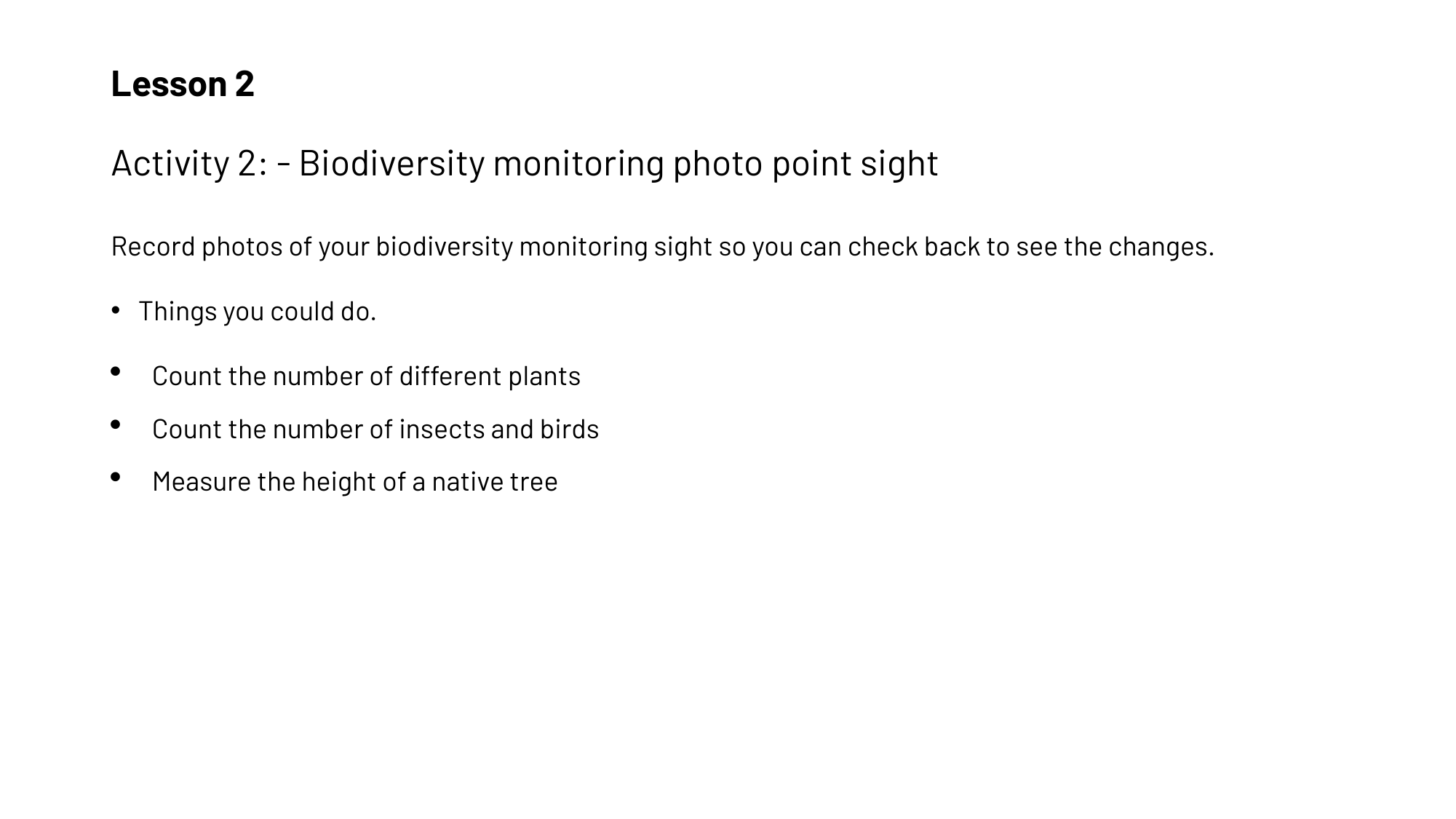

# Lesson 2 Activity 2: - Biodiversity monitoring photo point sight
Record photos of your biodiversity monitoring sight so you can check back to see the changes.
Things you could do.
Count the number of different plants
Count the number of insects and birds
Measure the height of a native tree